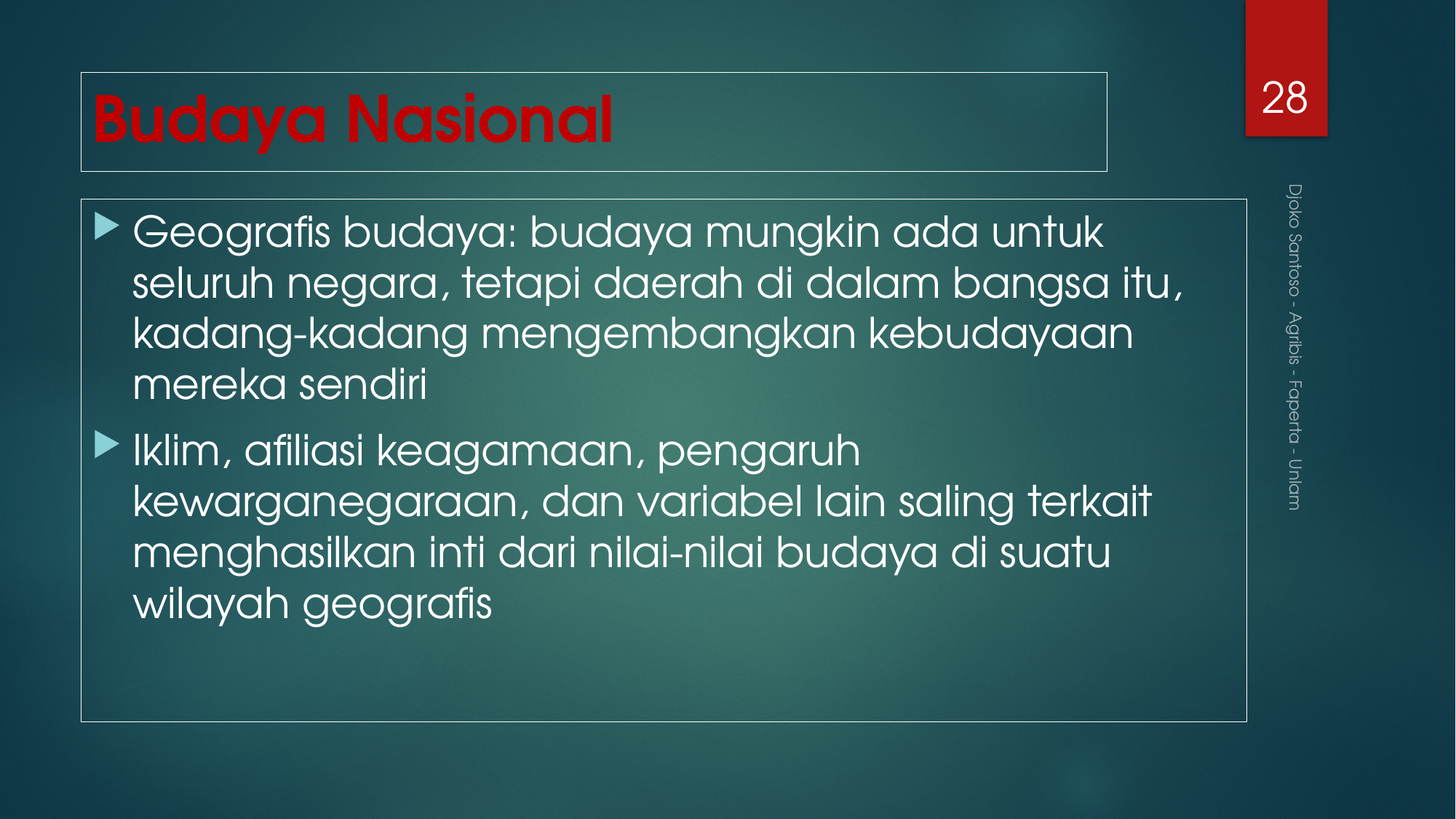

28
# Budaya Nasional
Geografis budaya: budaya mungkin ada untuk seluruh negara, tetapi daerah di dalam bangsa itu, kadang-kadang mengembangkan kebudayaan mereka sendiri
Iklim, afiliasi keagamaan, pengaruh kewarganegaraan, dan variabel lain saling terkait menghasilkan inti dari nilai-nilai budaya di suatu wilayah geografis
Djoko Santoso - Agribis - Faperta - Unlam